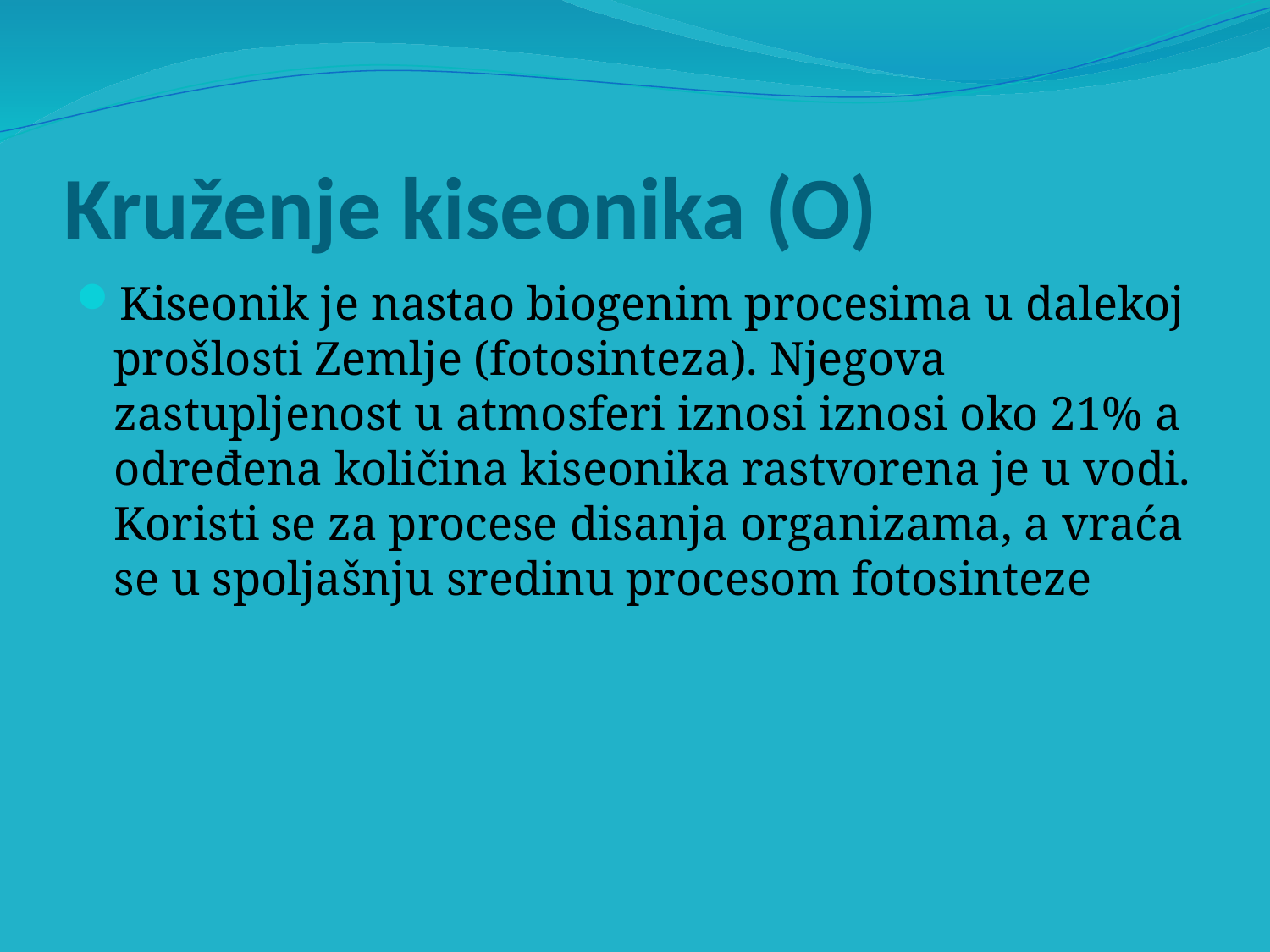

# Kruženje kiseonika (O)
Kiseonik je nastao biogenim procesima u dalekoj prošlosti Zemlje (fotosinteza). Njegova zastupljenost u atmosferi iznosi iznosi oko 21% a određena količina kiseonika rastvorena je u vodi. Koristi se za procese disanja organizama, a vraća se u spoljašnju sredinu procesom fotosinteze